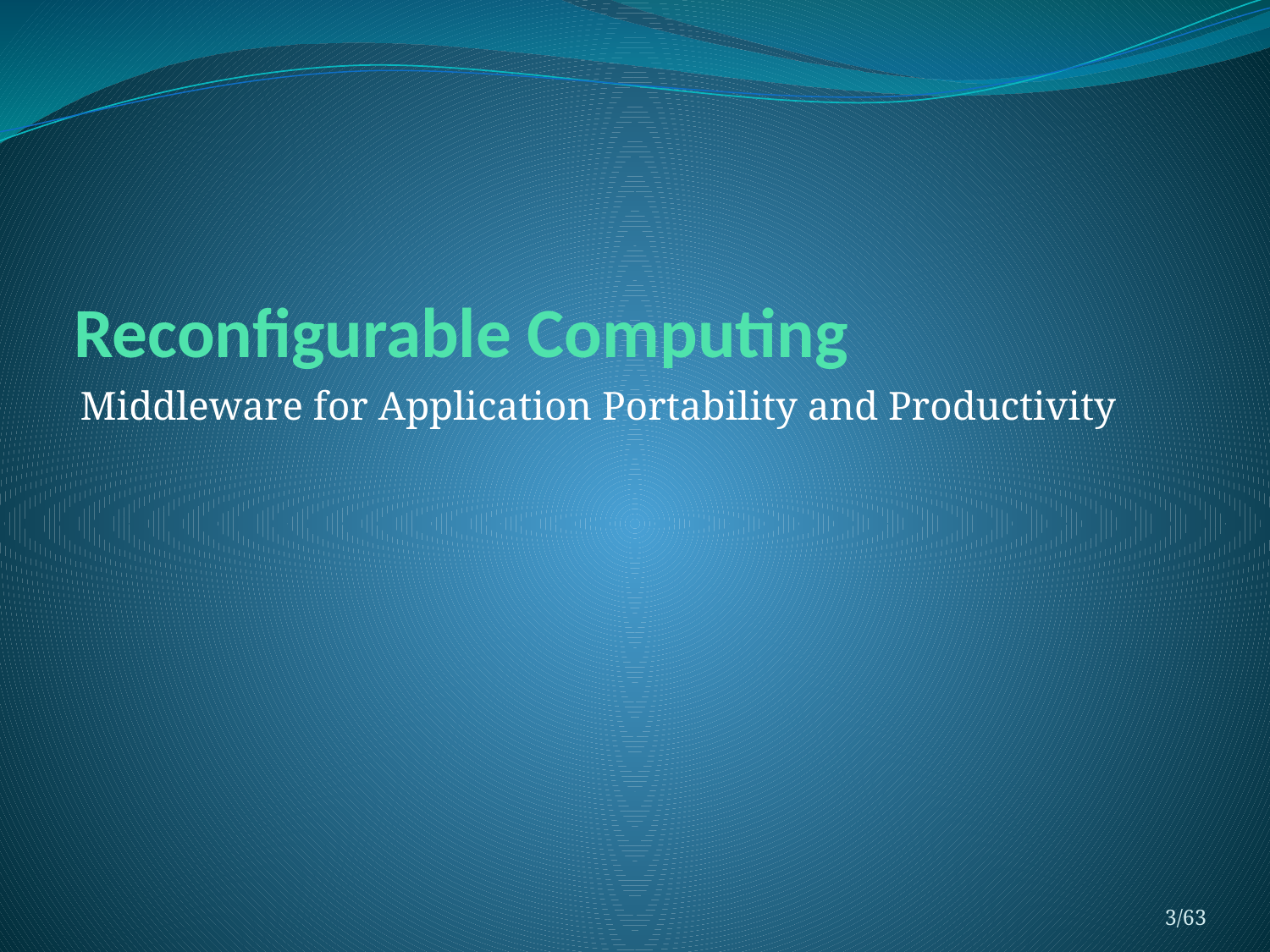

# Reconfigurable Computing
Middleware for Application Portability and Productivity
3/63